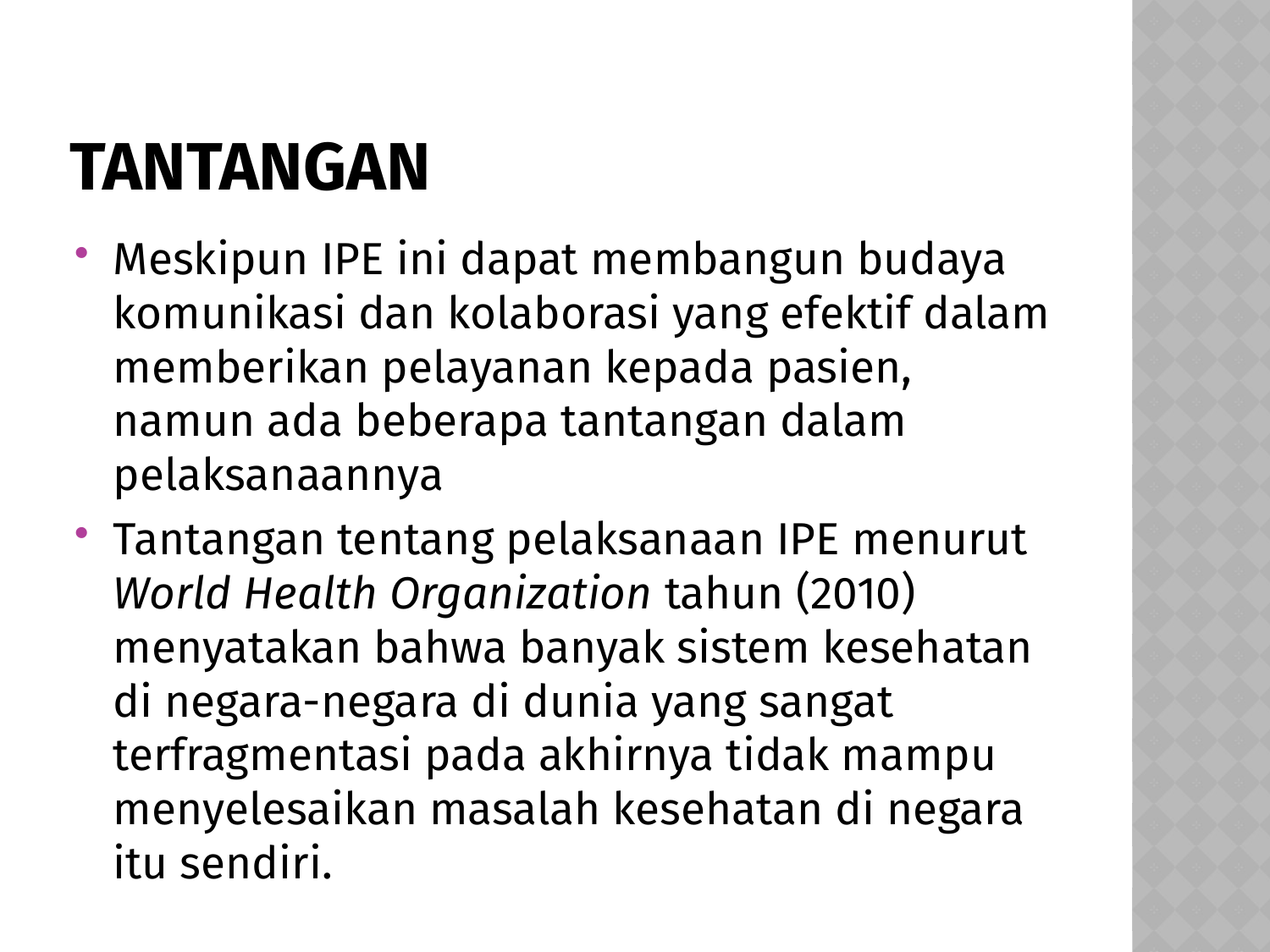

# Tantangan
Meskipun IPE ini dapat membangun budaya komunikasi dan kolaborasi yang efektif dalam memberikan pelayanan kepada pasien, namun ada beberapa tantangan dalam pelaksanaannya
Tantangan tentang pelaksanaan IPE menurut World Health Organization tahun (2010) menyatakan bahwa banyak sistem kesehatan di negara-negara di dunia yang sangat terfragmentasi pada akhirnya tidak mampu menyelesaikan masalah kesehatan di negara itu sendiri.